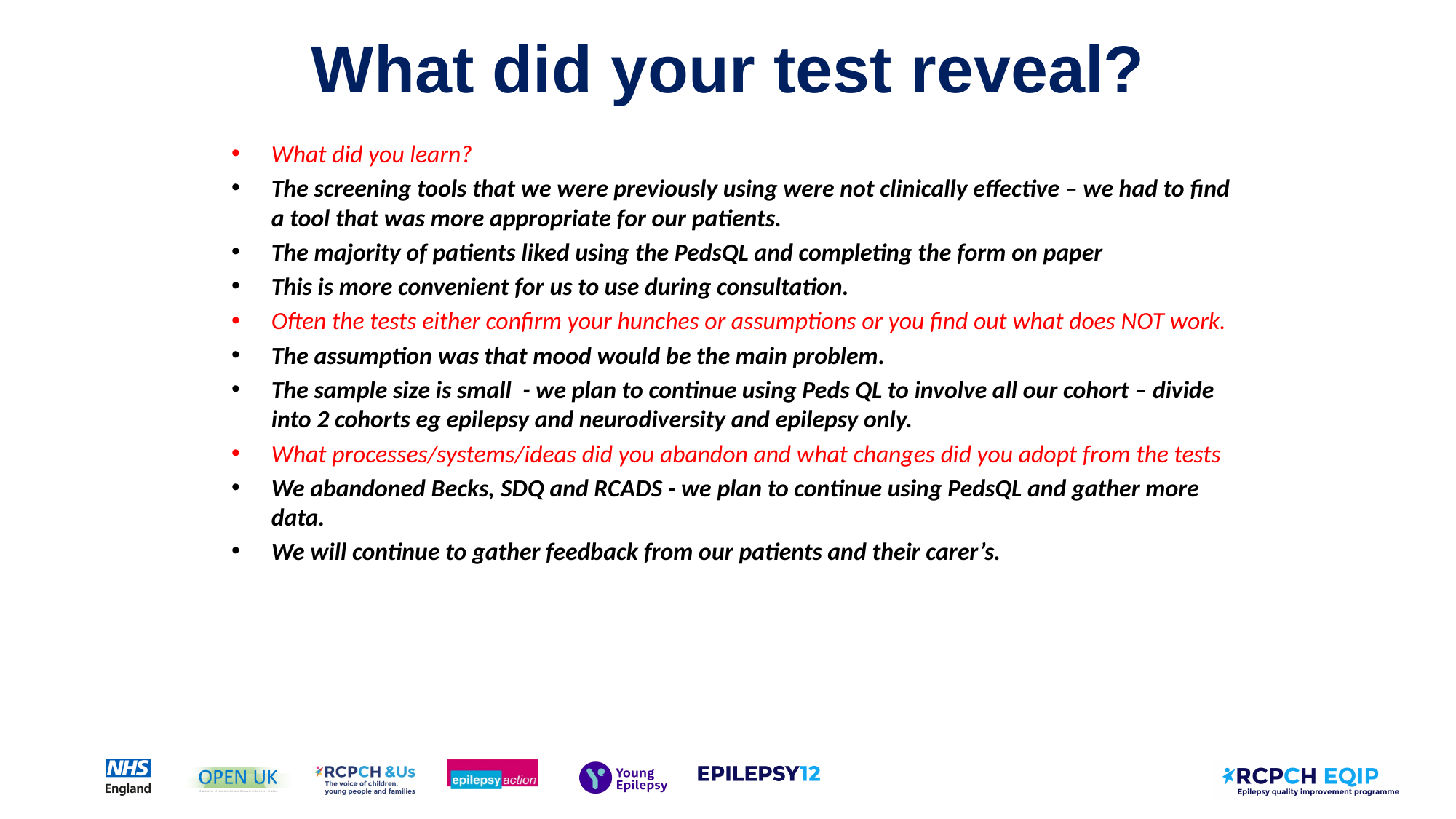

# What did your test reveal?
What did you learn?
The screening tools that we were previously using were not clinically effective – we had to find a tool that was more appropriate for our patients.
The majority of patients liked using the PedsQL and completing the form on paper
This is more convenient for us to use during consultation.
Often the tests either confirm your hunches or assumptions or you find out what does NOT work.
The assumption was that mood would be the main problem.
The sample size is small  - we plan to continue using Peds QL to involve all our cohort – divide into 2 cohorts eg epilepsy and neurodiversity and epilepsy only.
What processes/systems/ideas did you abandon and what changes did you adopt from the tests
We abandoned Becks, SDQ and RCADS - we plan to continue using PedsQL and gather more data.
We will continue to gather feedback from our patients and their carer’s.